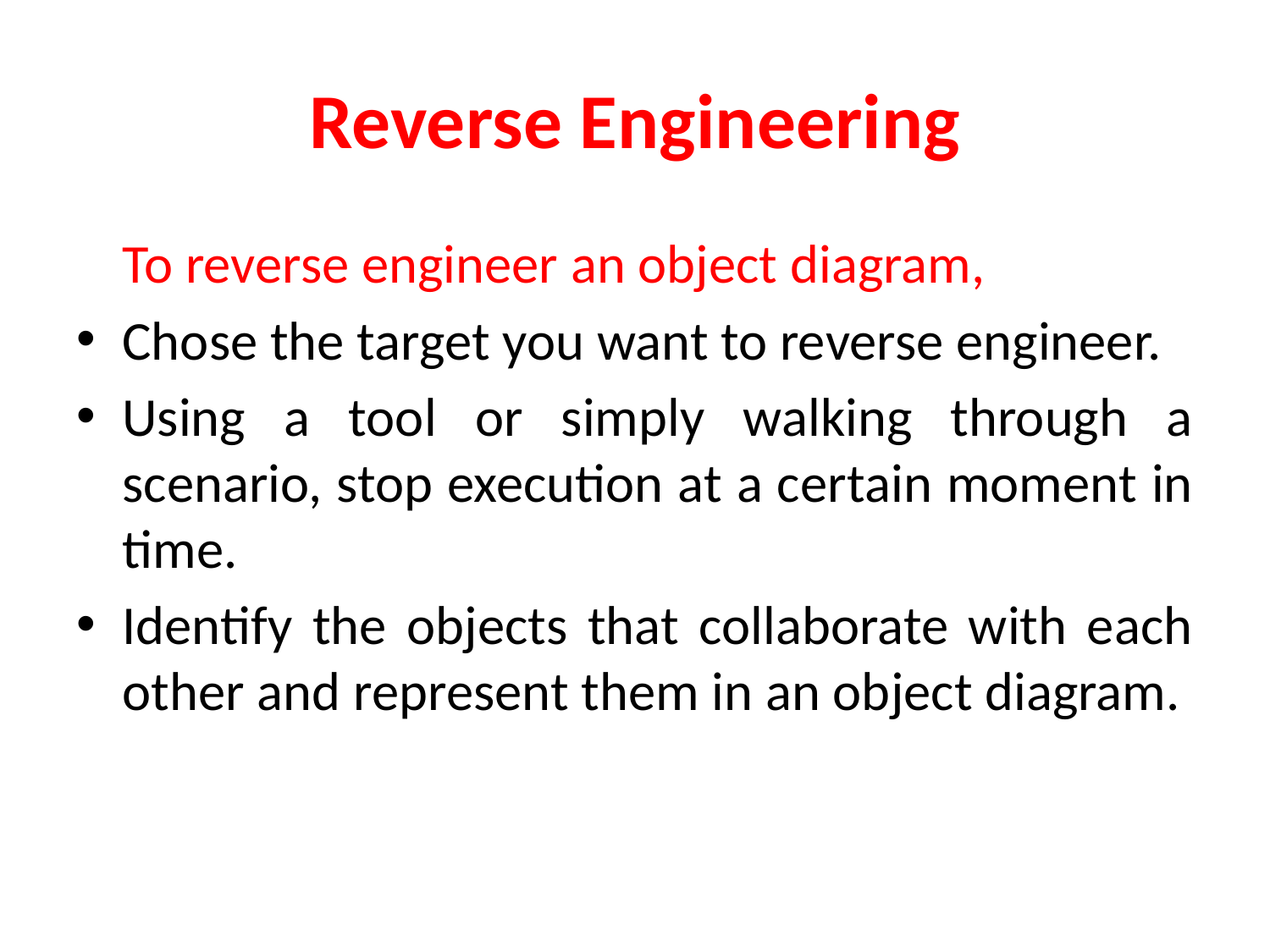

# Reverse Engineering
	To reverse engineer an object diagram,
Chose the target you want to reverse engineer.
Using a tool or simply walking through a scenario, stop execution at a certain moment in time.
Identify the objects that collaborate with each other and represent them in an object diagram.